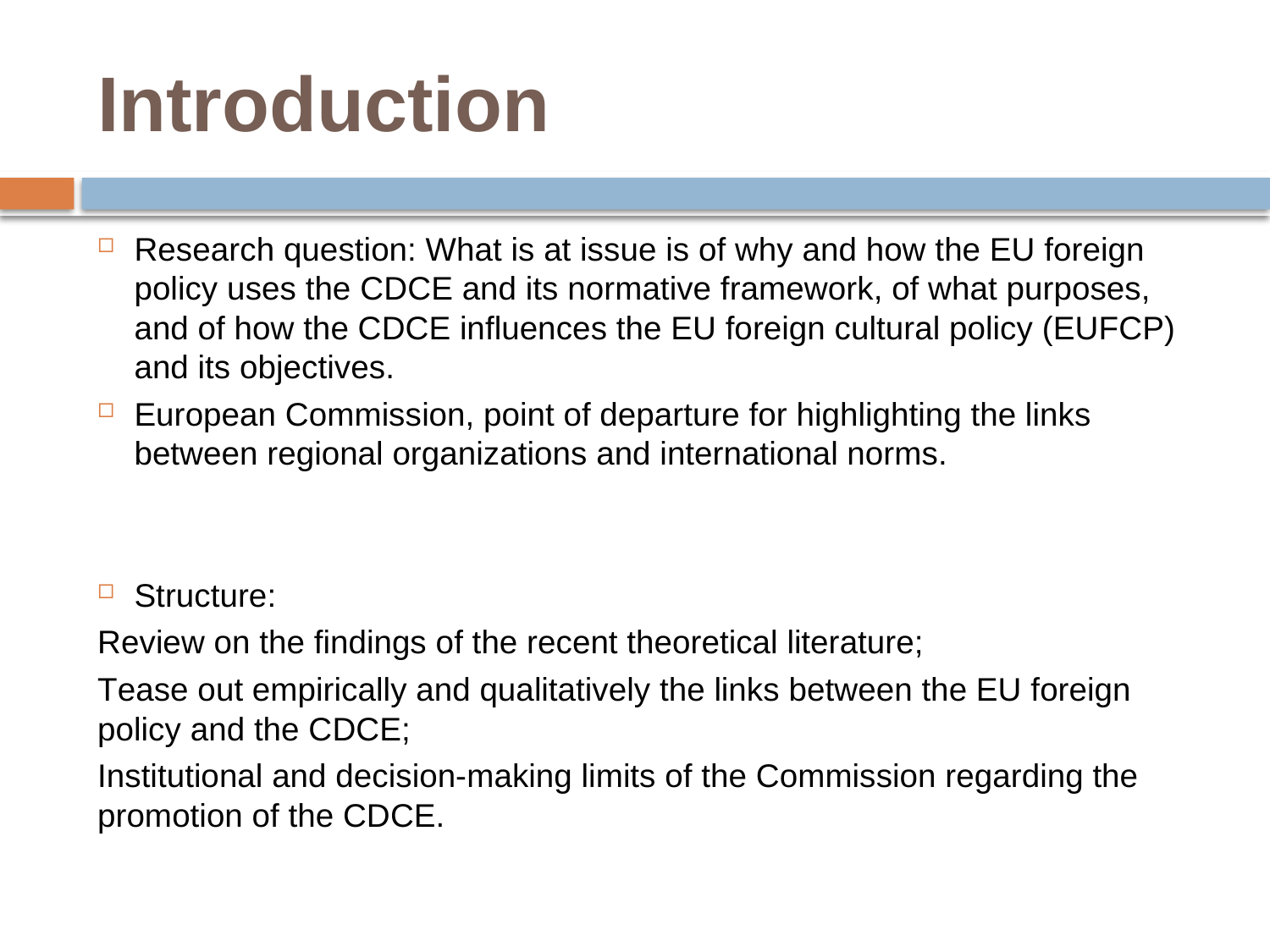

# Introduction
Research question: What is at issue is of why and how the EU foreign policy uses the CDCE and its normative framework, of what purposes, and of how the CDCE influences the EU foreign cultural policy (EUFCP) and its objectives.
European Commission, point of departure for highlighting the links between regional organizations and international norms.

Structure:
Review on the findings of the recent theoretical literature;
Tease out empirically and qualitatively the links between the EU foreign policy and the CDCE;
Institutional and decision-making limits of the Commission regarding the promotion of the CDCE.